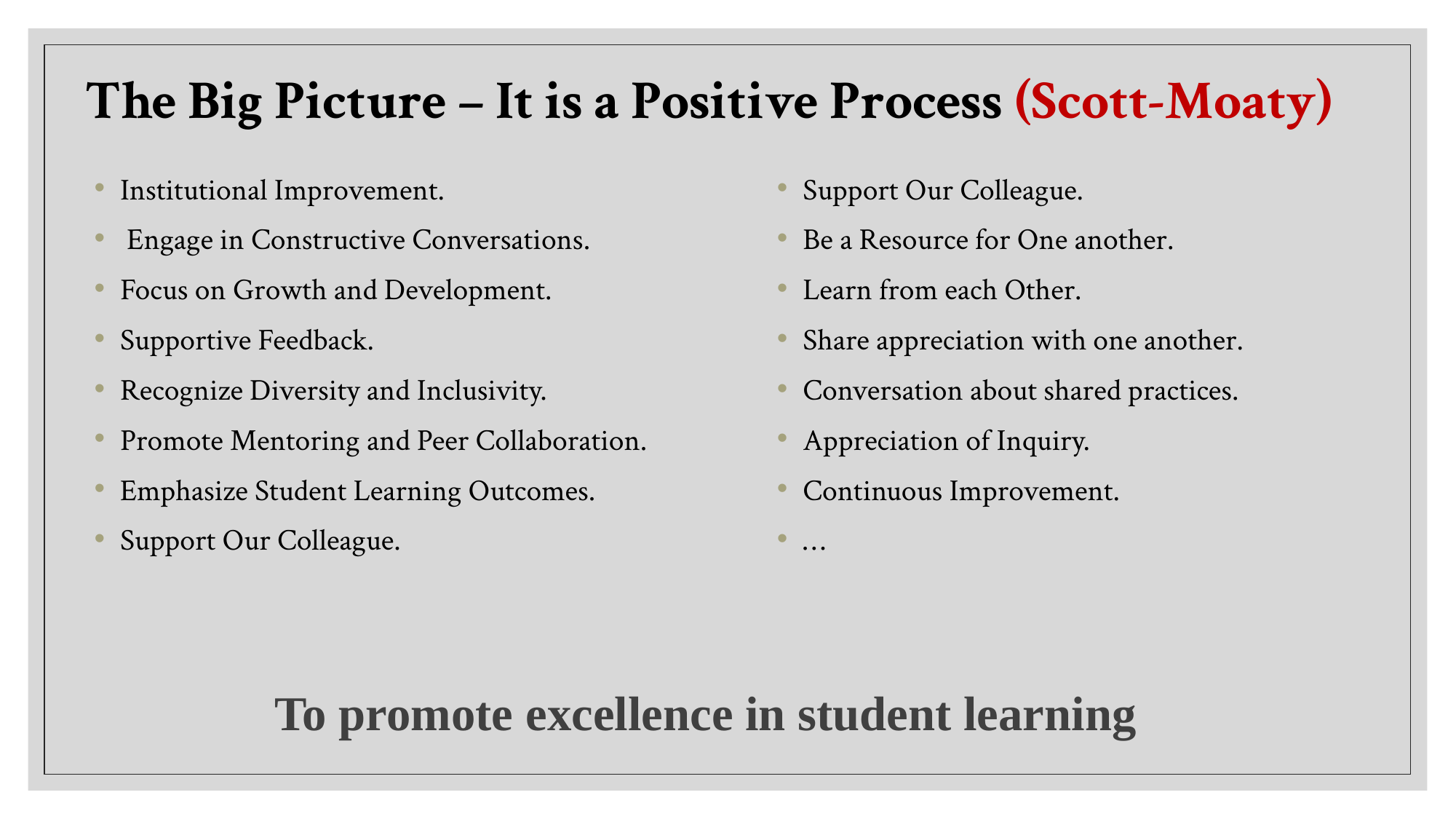

# The Big Picture – It is a Positive Process (Scott-Moaty)
Institutional Improvement.
 Engage in Constructive Conversations.
Focus on Growth and Development.
Supportive Feedback.
Recognize Diversity and Inclusivity.
Promote Mentoring and Peer Collaboration.
Emphasize Student Learning Outcomes.
Support Our Colleague.
Support Our Colleague.
Be a Resource for One another.
Learn from each Other.
Share appreciation with one another.
Conversation about shared practices.
Appreciation of Inquiry.
Continuous Improvement.
…
To promote excellence in student learning